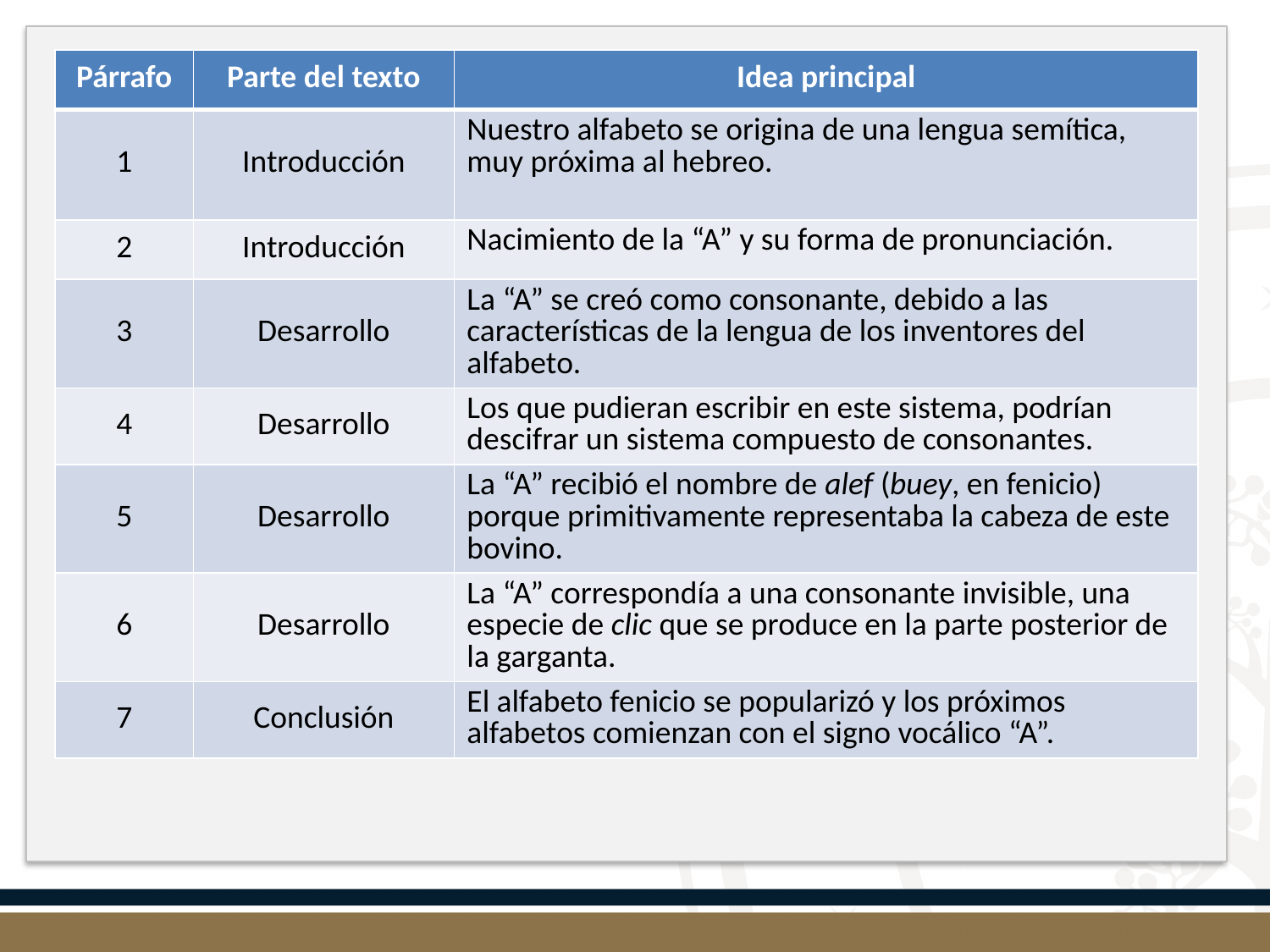

| Párrafo | Parte del texto | Idea principal |
| --- | --- | --- |
| 1 | Introducción | Nuestro alfabeto se origina de una lengua semítica, muy próxima al hebreo. |
| 2 | Introducción | Nacimiento de la “A” y su forma de pronunciación. |
| 3 | Desarrollo | La “A” se creó como consonante, debido a las características de la lengua de los inventores del alfabeto. |
| 4 | Desarrollo | Los que pudieran escribir en este sistema, podrían descifrar un sistema compuesto de consonantes. |
| 5 | Desarrollo | La “A” recibió el nombre de alef (buey, en fenicio) porque primitivamente representaba la cabeza de este bovino. |
| 6 | Desarrollo | La “A” correspondía a una consonante invisible, una especie de clic que se produce en la parte posterior de la garganta. |
| 7 | Conclusión | El alfabeto fenicio se popularizó y los próximos alfabetos comienzan con el signo vocálico “A”. |